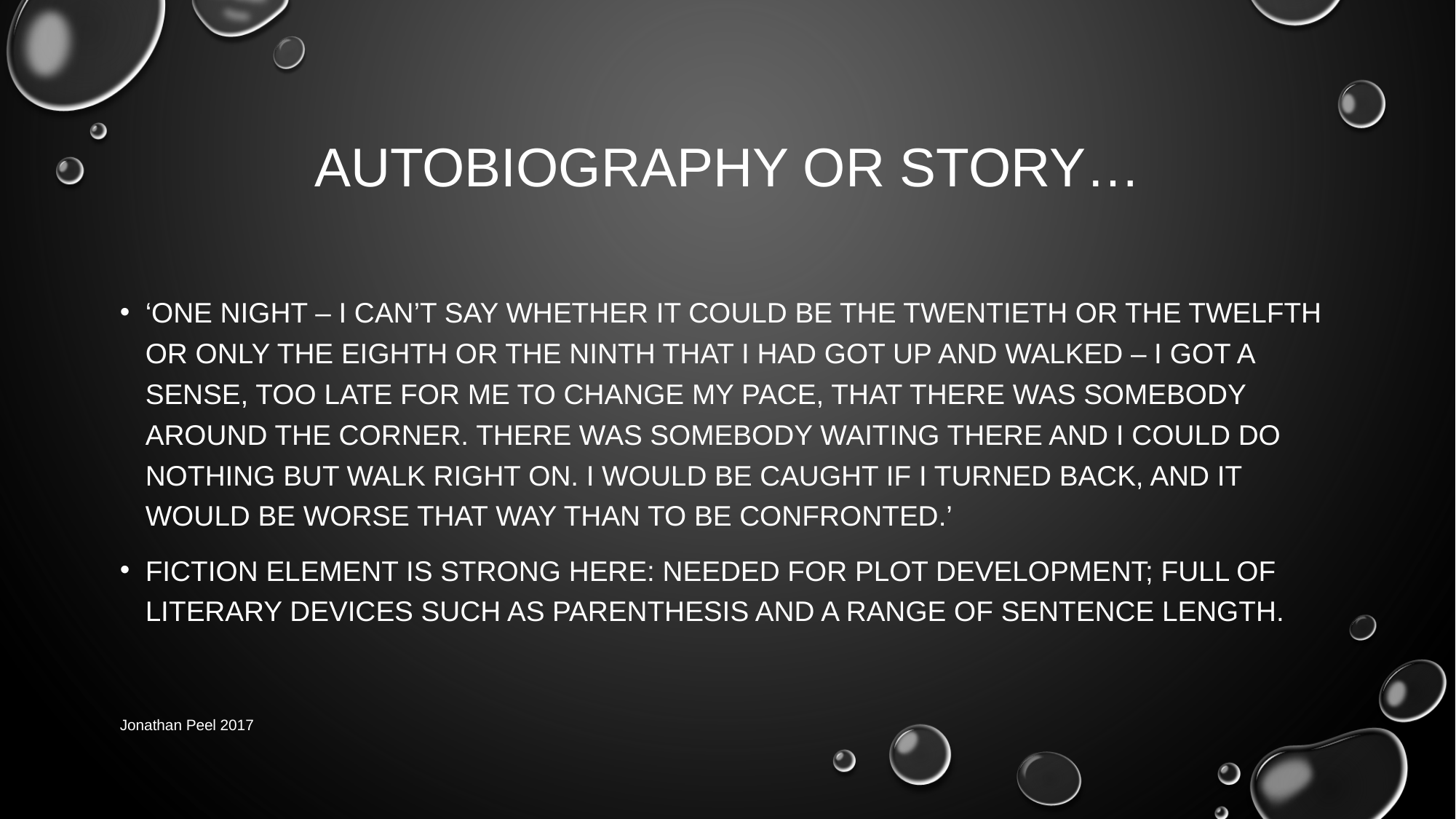

# Autobiography or story…
‘One night – I can’t say whether it could be the twentieth or the twelfth or only the eighth or the ninth that I had got up and walked – I got a sense, too late for me to change my pace, that there was somebody around the corner. There was somebody waiting there and I could do nothing but walk right on. I would be caught if I turned back, and it would be worse that way than to be confronted.’
Fiction element is strong here: needed for plot development; full of literary devices such as parenthesis and a range of sentence length.
Jonathan Peel 2017